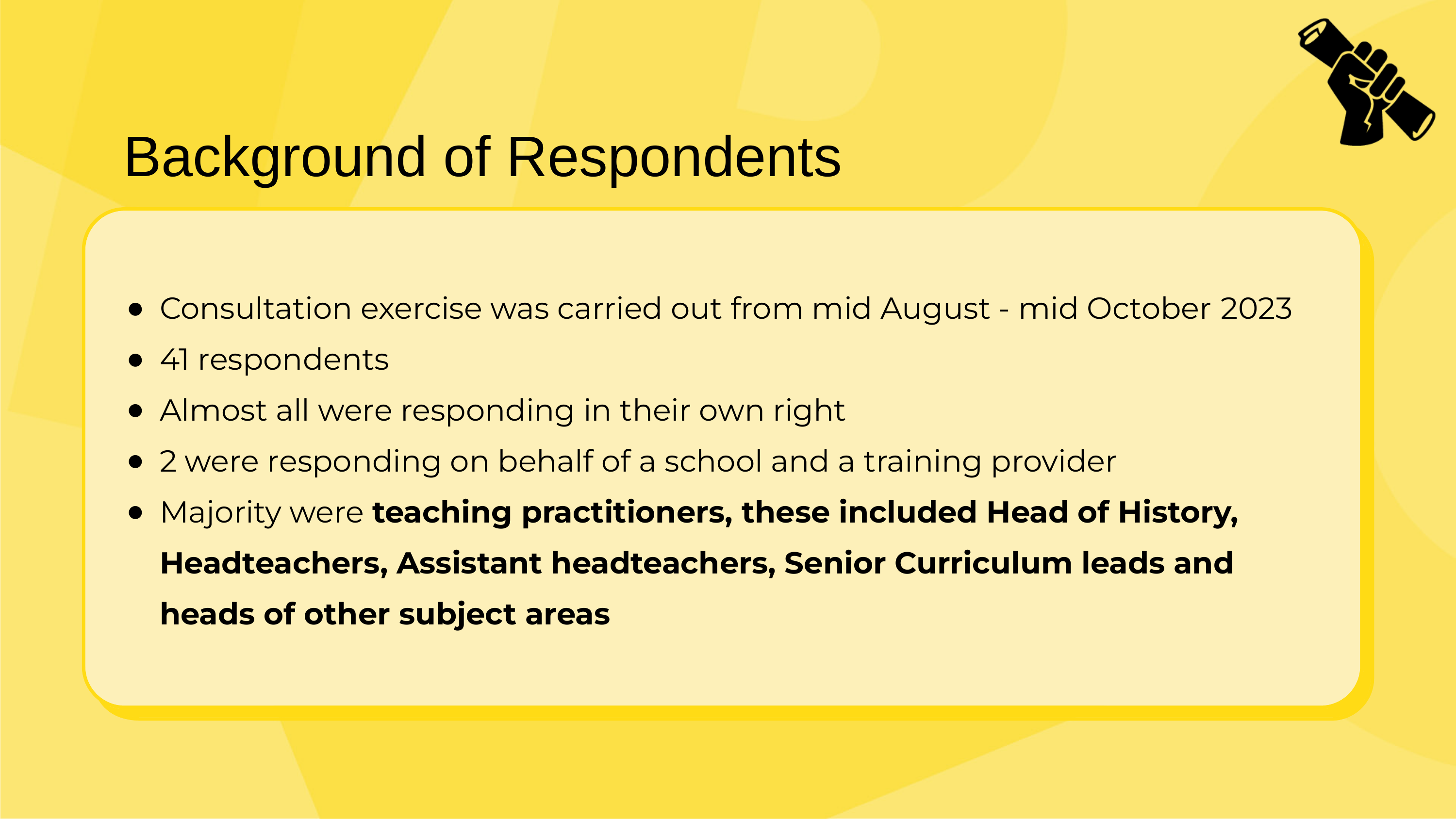

Background of Respondents

Consultation exercise was carried out from mid August - mid October 2023
41 respondents
Almost all were responding in their own right
2 were responding on behalf of a school and a training provider
Majority were teaching practitioners, these included Head of History, Headteachers, Assistant headteachers, Senior Curriculum leads and heads of other subject areas